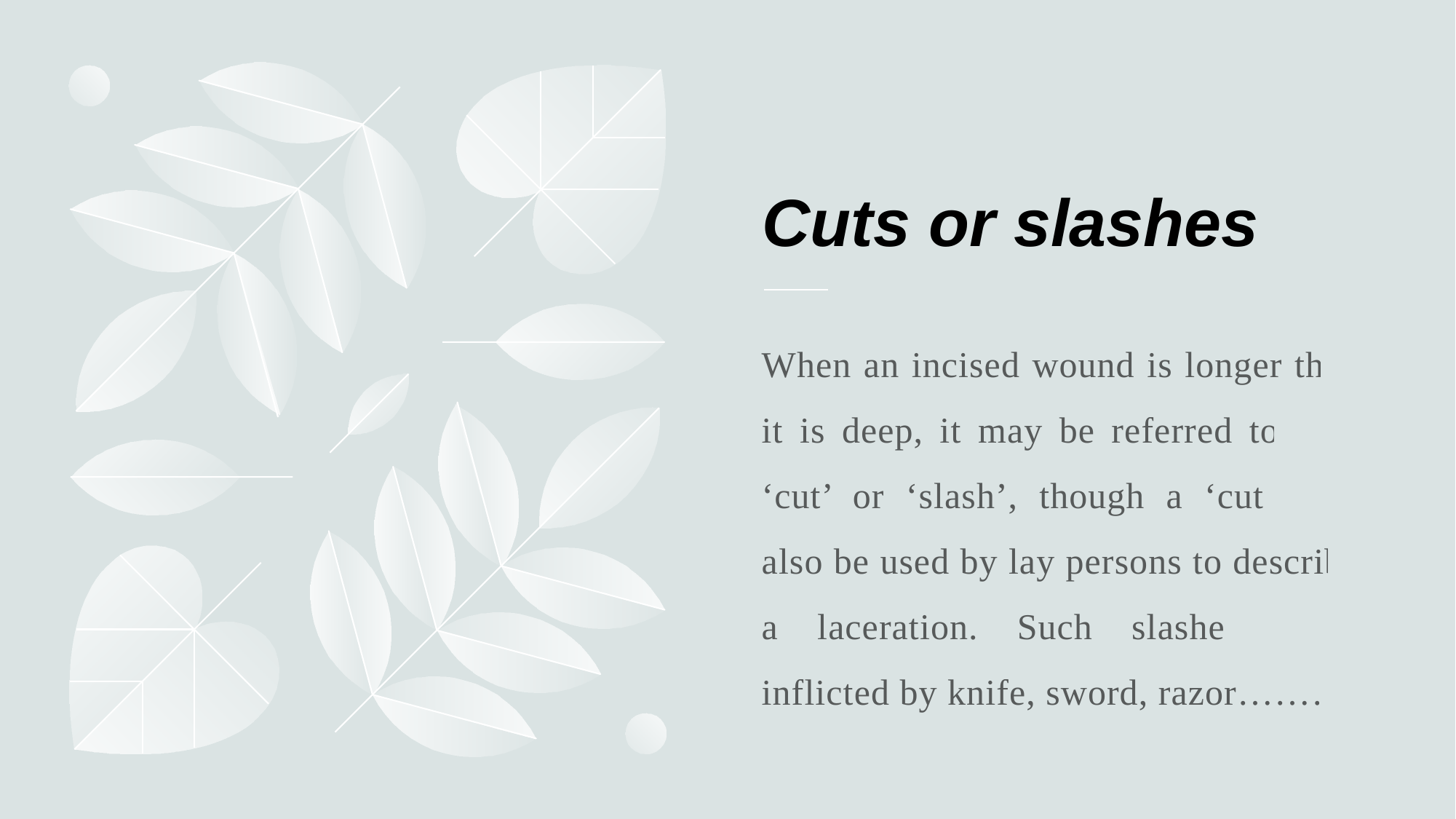

# Cuts or slashes
When an incised wound is longer than it is deep, it may be referred to as a ‘cut’ or ‘slash’, though a ‘cut’ may also be used by lay persons to describe a laceration. Such slashes when inflicted by knife, sword, razor………